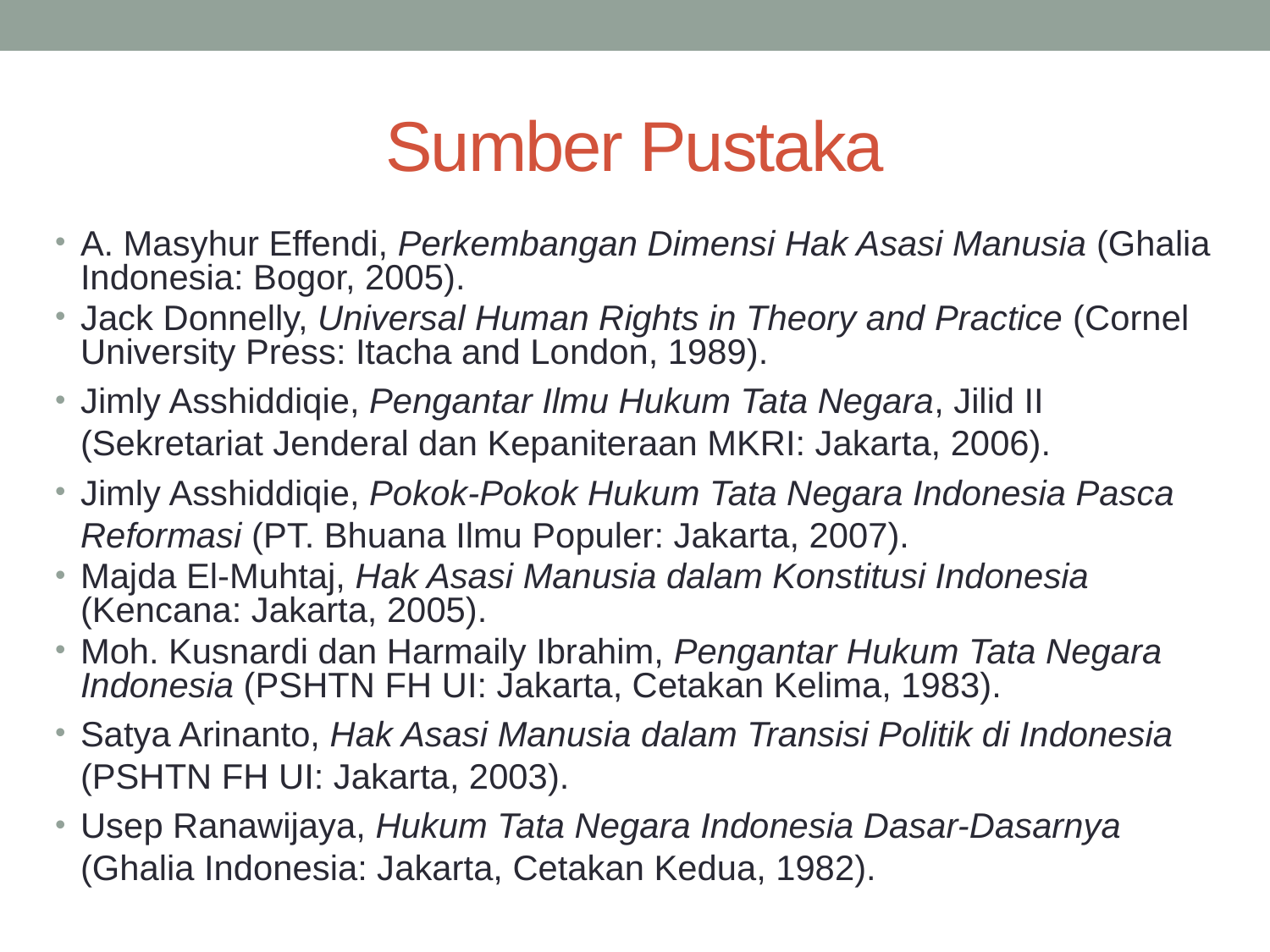

# Sumber Pustaka
A. Masyhur Effendi, Perkembangan Dimensi Hak Asasi Manusia (Ghalia Indonesia: Bogor, 2005).
Jack Donnelly, Universal Human Rights in Theory and Practice (Cornel University Press: Itacha and London, 1989).
Jimly Asshiddiqie, Pengantar Ilmu Hukum Tata Negara, Jilid II (Sekretariat Jenderal dan Kepaniteraan MKRI: Jakarta, 2006).
Jimly Asshiddiqie, Pokok-Pokok Hukum Tata Negara Indonesia Pasca Reformasi (PT. Bhuana Ilmu Populer: Jakarta, 2007).
Majda El-Muhtaj, Hak Asasi Manusia dalam Konstitusi Indonesia (Kencana: Jakarta, 2005).
Moh. Kusnardi dan Harmaily Ibrahim, Pengantar Hukum Tata Negara Indonesia (PSHTN FH UI: Jakarta, Cetakan Kelima, 1983).
Satya Arinanto, Hak Asasi Manusia dalam Transisi Politik di Indonesia (PSHTN FH UI: Jakarta, 2003).
Usep Ranawijaya, Hukum Tata Negara Indonesia Dasar-Dasarnya (Ghalia Indonesia: Jakarta, Cetakan Kedua, 1982).